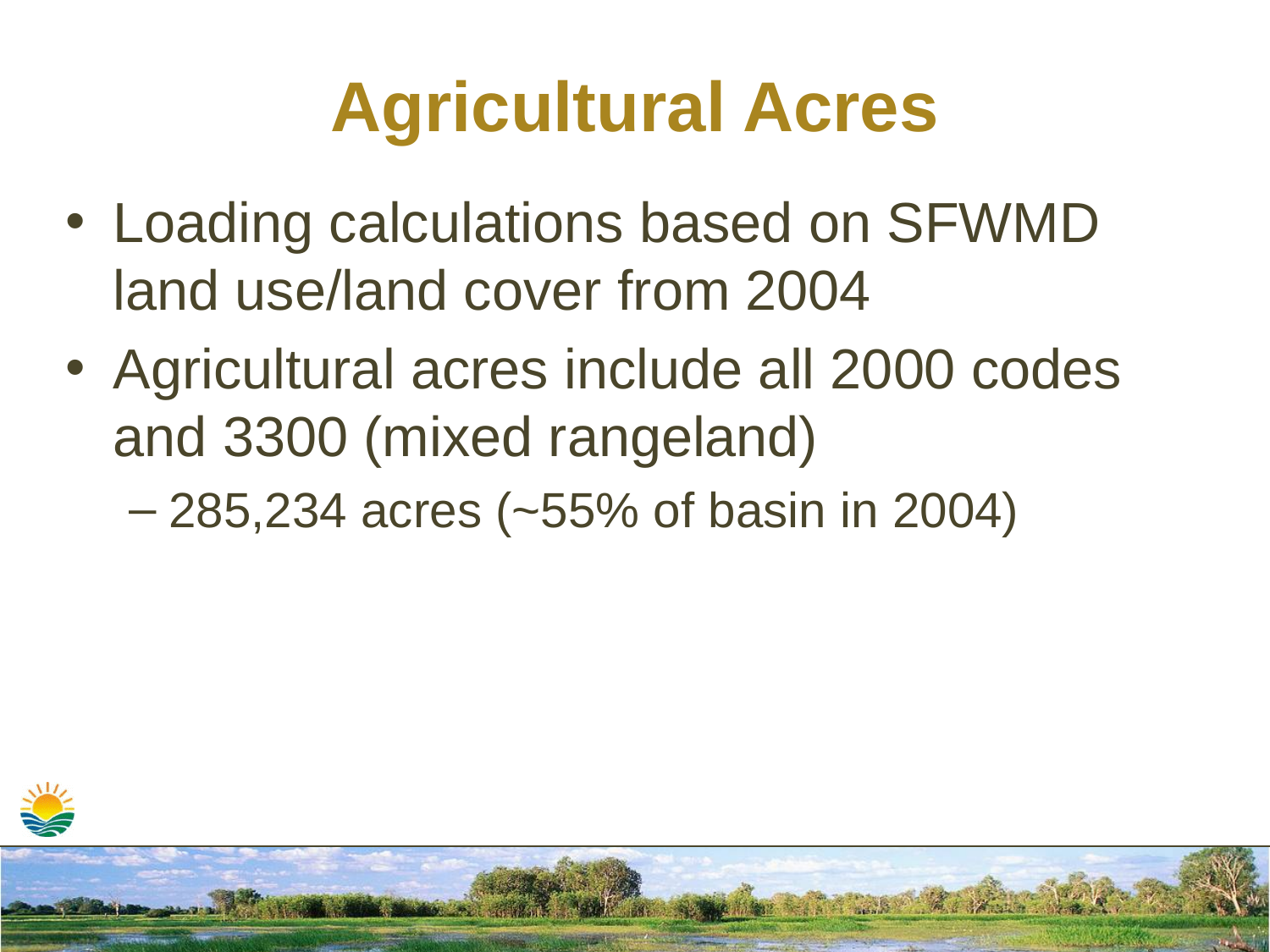

# Agricultural Acres
Loading calculations based on SFWMD land use/land cover from 2004
Agricultural acres include all 2000 codes and 3300 (mixed rangeland)
285,234 acres (~55% of basin in 2004)